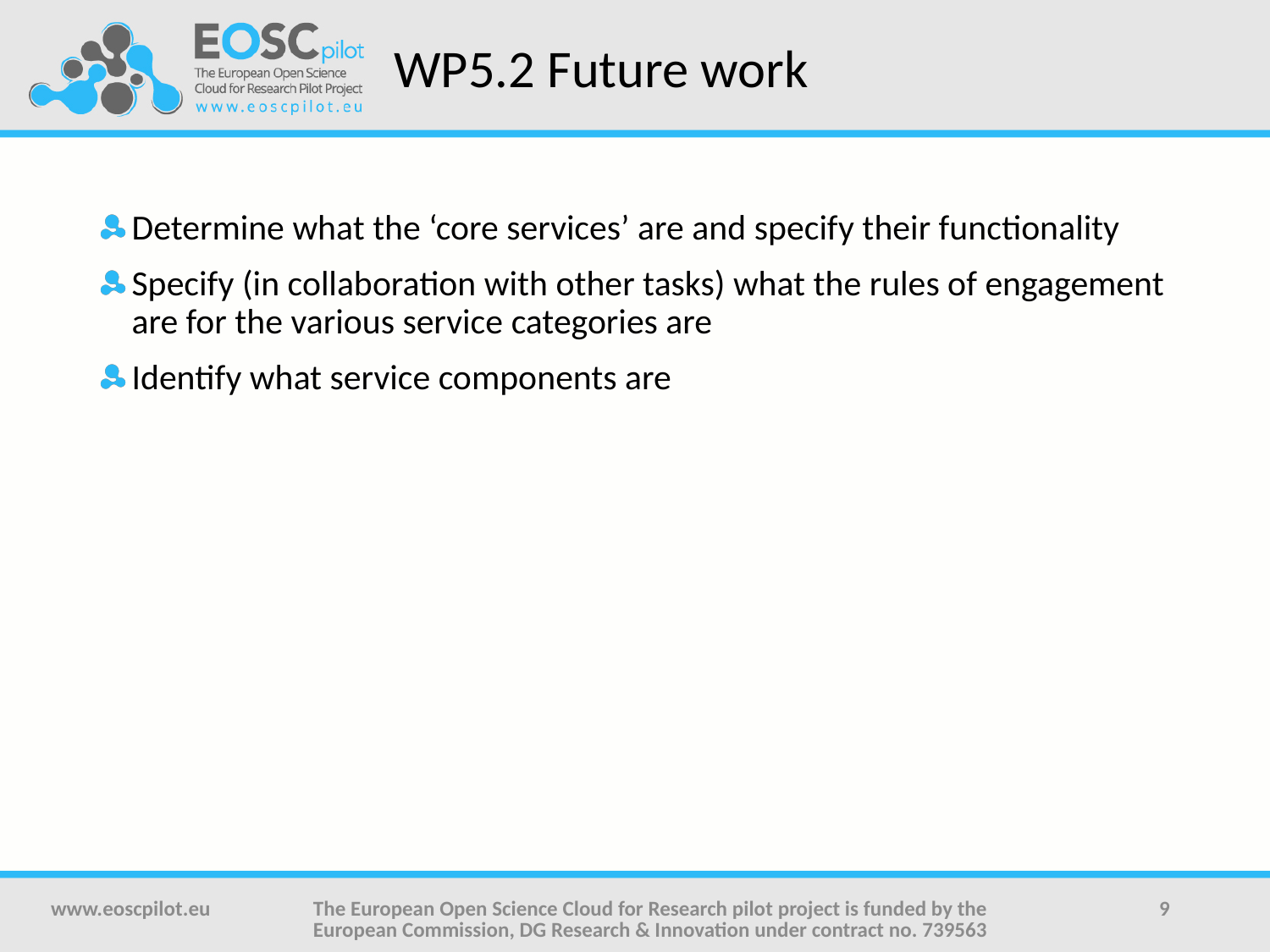

# WP5.2 Future work
Determine what the ‘core services’ are and specify their functionality
Specify (in collaboration with other tasks) what the rules of engagement are for the various service categories are
Identify what service components are

www.eoscpilot.eu
The European Open Science Cloud for Research pilot project is funded by the European Commission, DG Research & Innovation under contract no. 739563
9